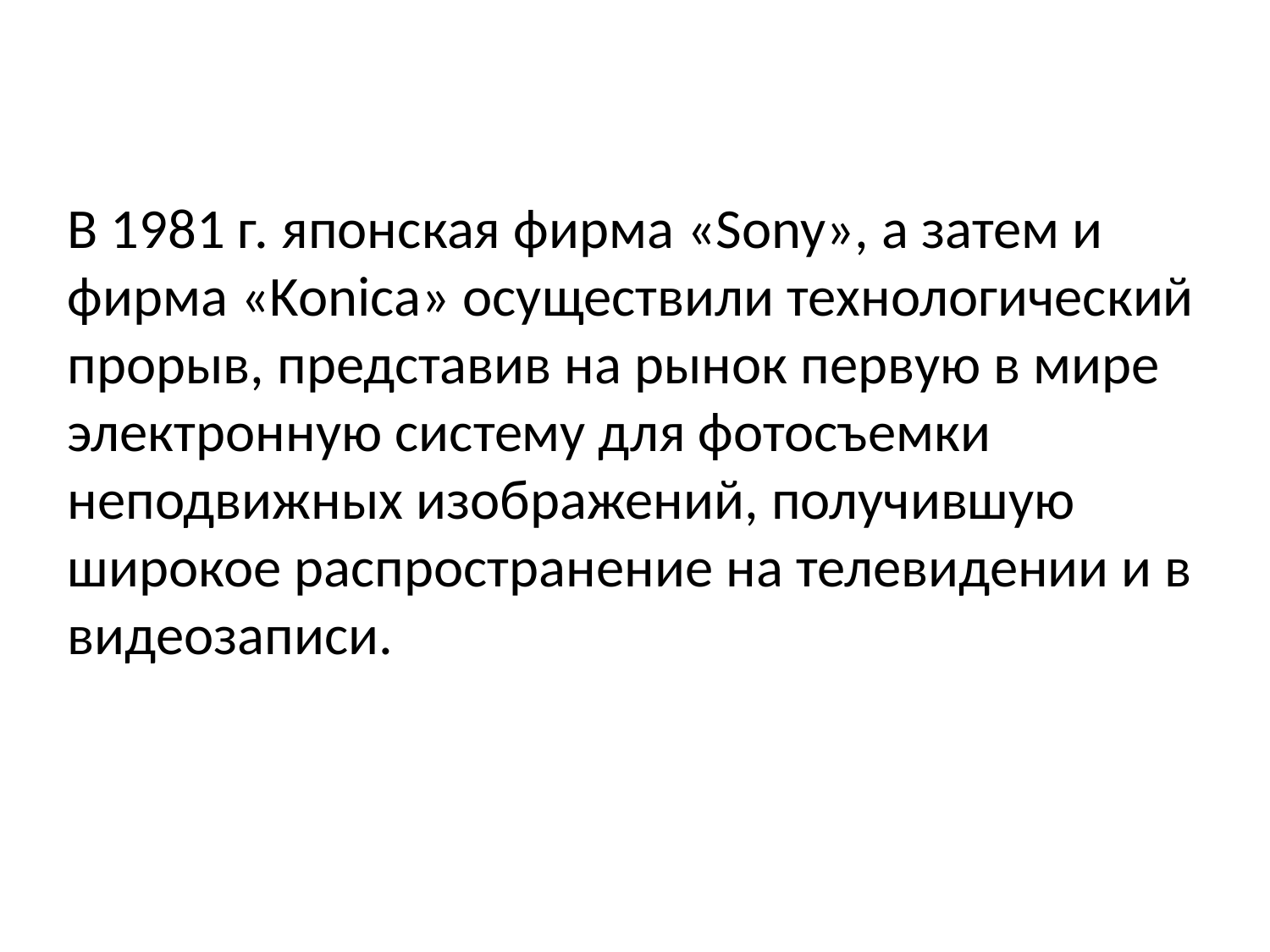

В 1981 г. японская фирма «Sony», а затем и фирма «Konica» осуществили технологический прорыв, представив на рынок первую в мире электронную систему для фотосъемки неподвижных изображений, получившую широкое распространение на телевидении и в видеозаписи.